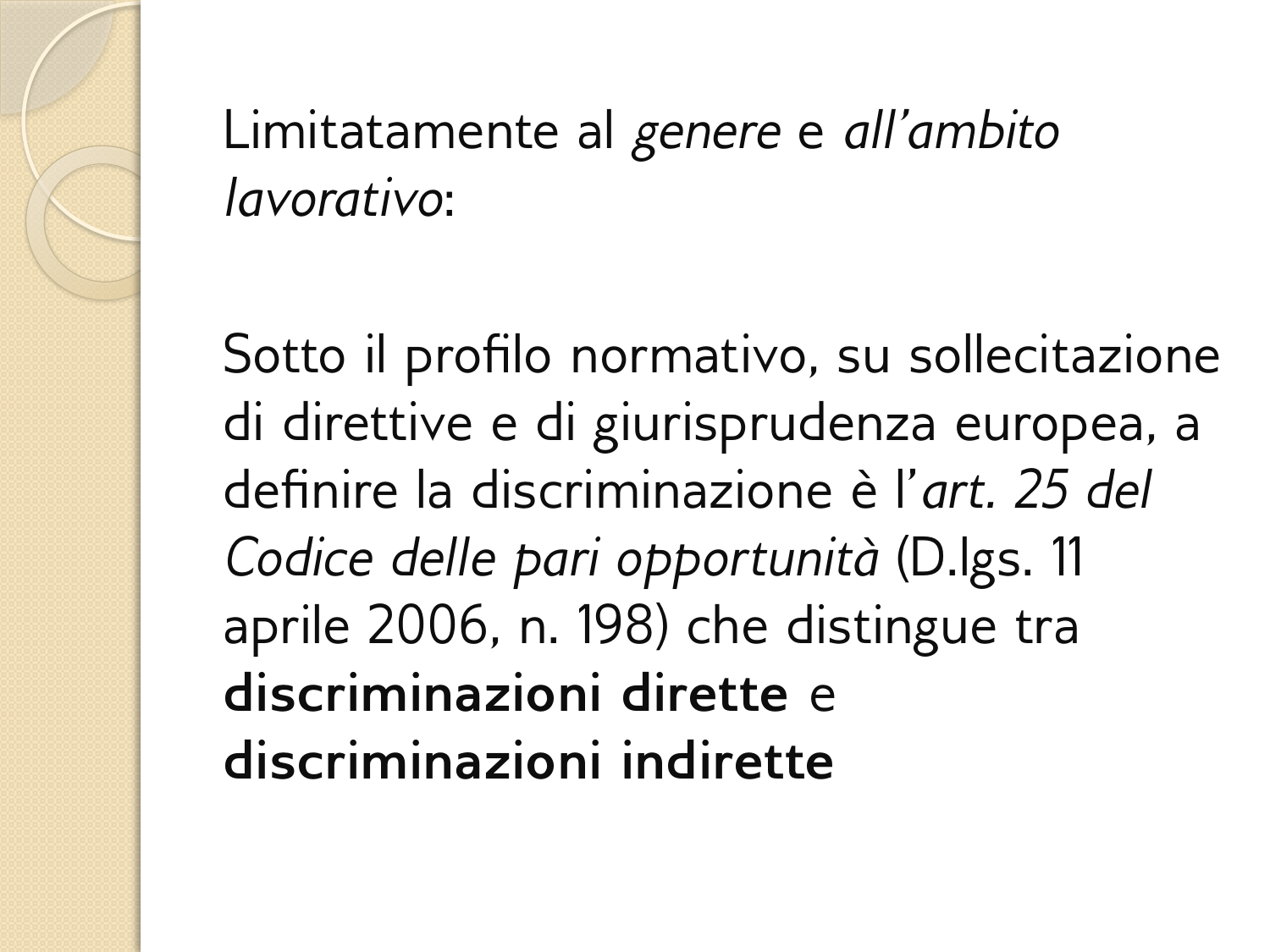

Limitatamente al genere e all’ambito lavorativo:

Sotto il profilo normativo, su sollecitazione di direttive e di giurisprudenza europea, a definire la discriminazione è l’art. 25 del Codice delle pari opportunità (D.lgs. 11 aprile 2006, n. 198) che distingue tra discriminazioni dirette e discriminazioni indirette